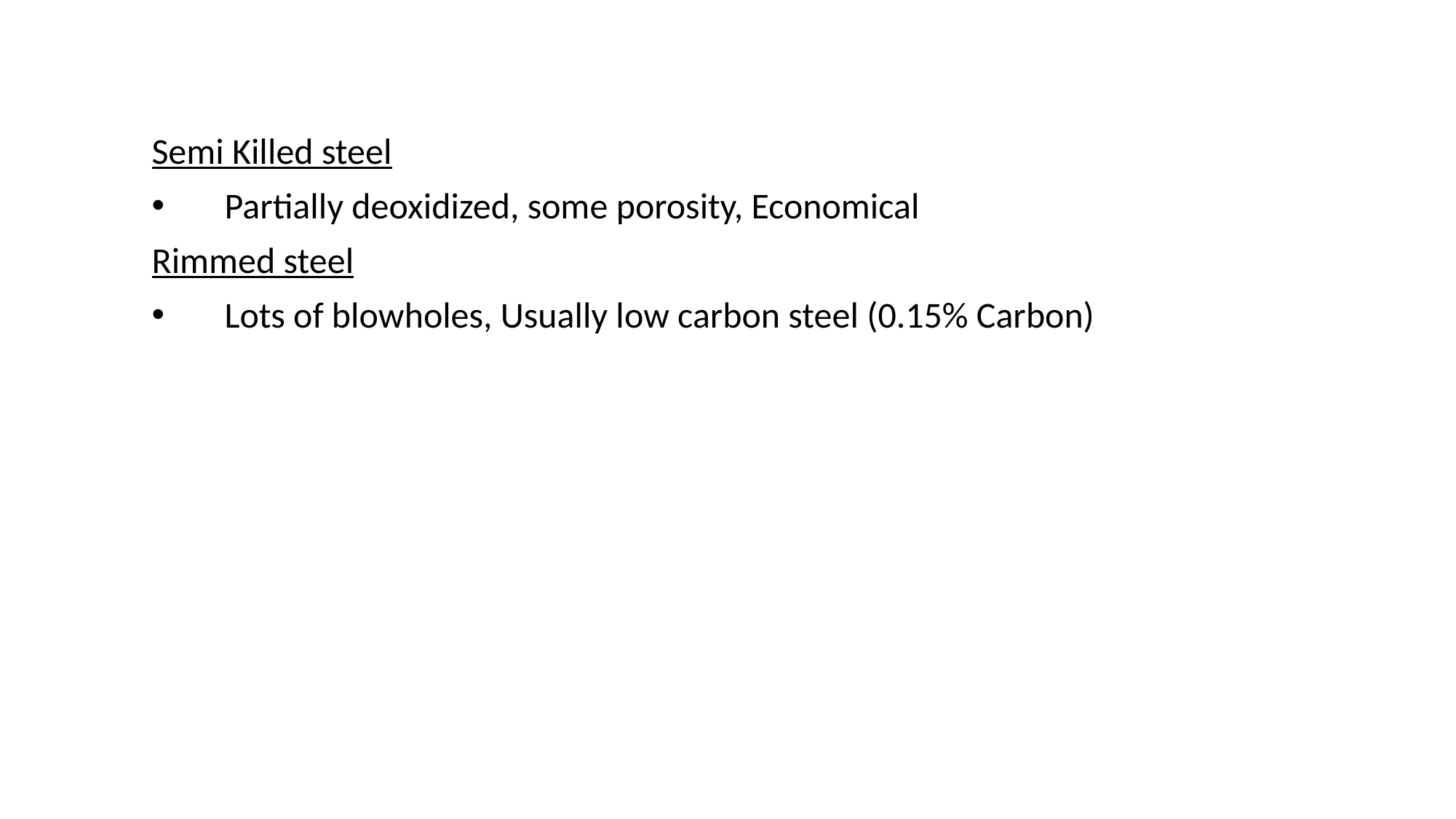

Semi Killed steel
Partially deoxidized, some porosity, Economical
Rimmed steel
Lots of blowholes, Usually low carbon steel (0.15% Carbon)